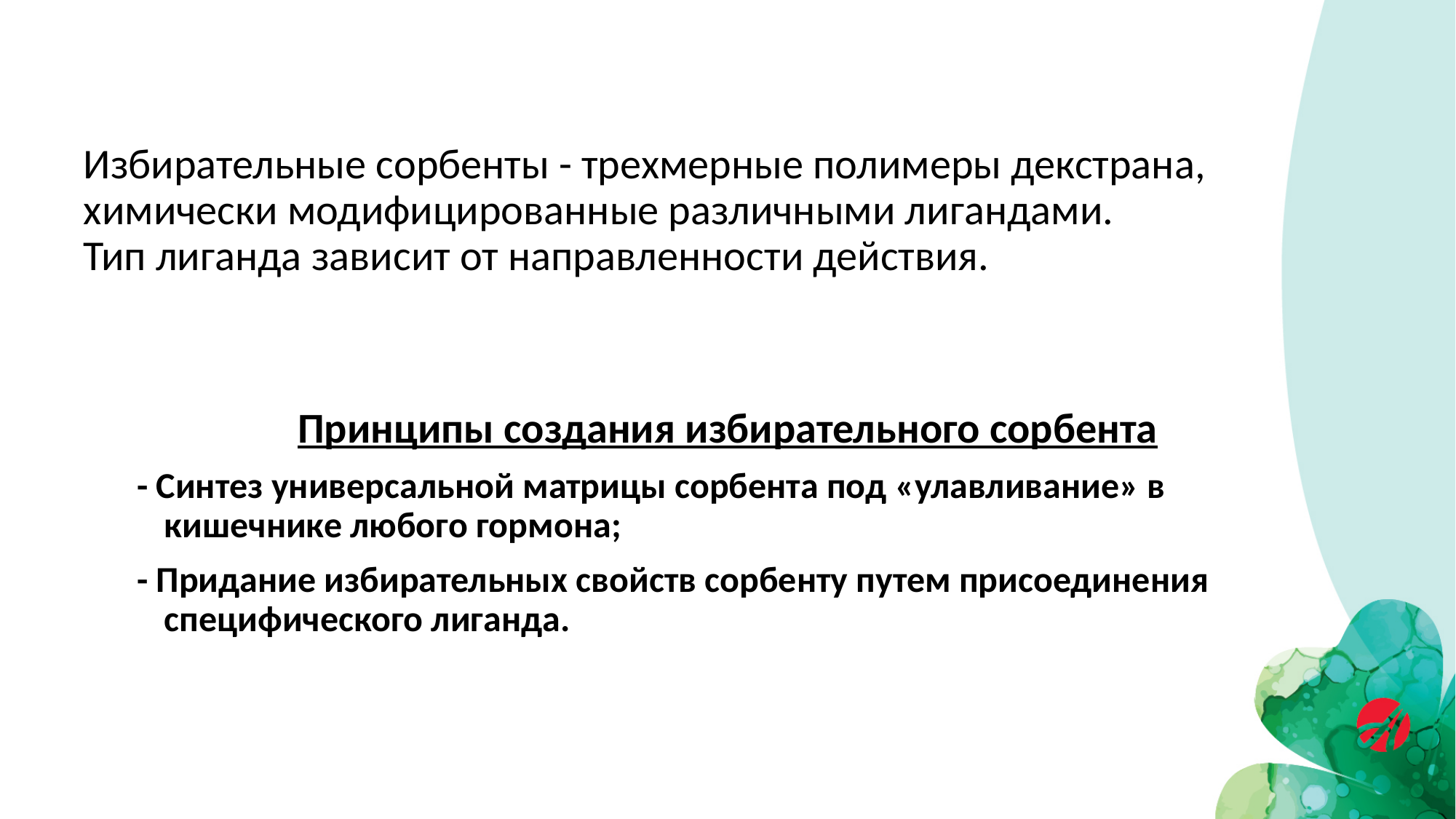

# Избирательные сорбенты - трехмерные полимеры декстрана, химически модифицированные различными лигандами. Тип лиганда зависит от направленности действия.
Принципы создания избирательного сорбента
- Синтез универсальной матрицы сорбента под «улавливание» в кишечнике любого гормона;
- Придание избирательных свойств сорбенту путем присоединения специфического лиганда.